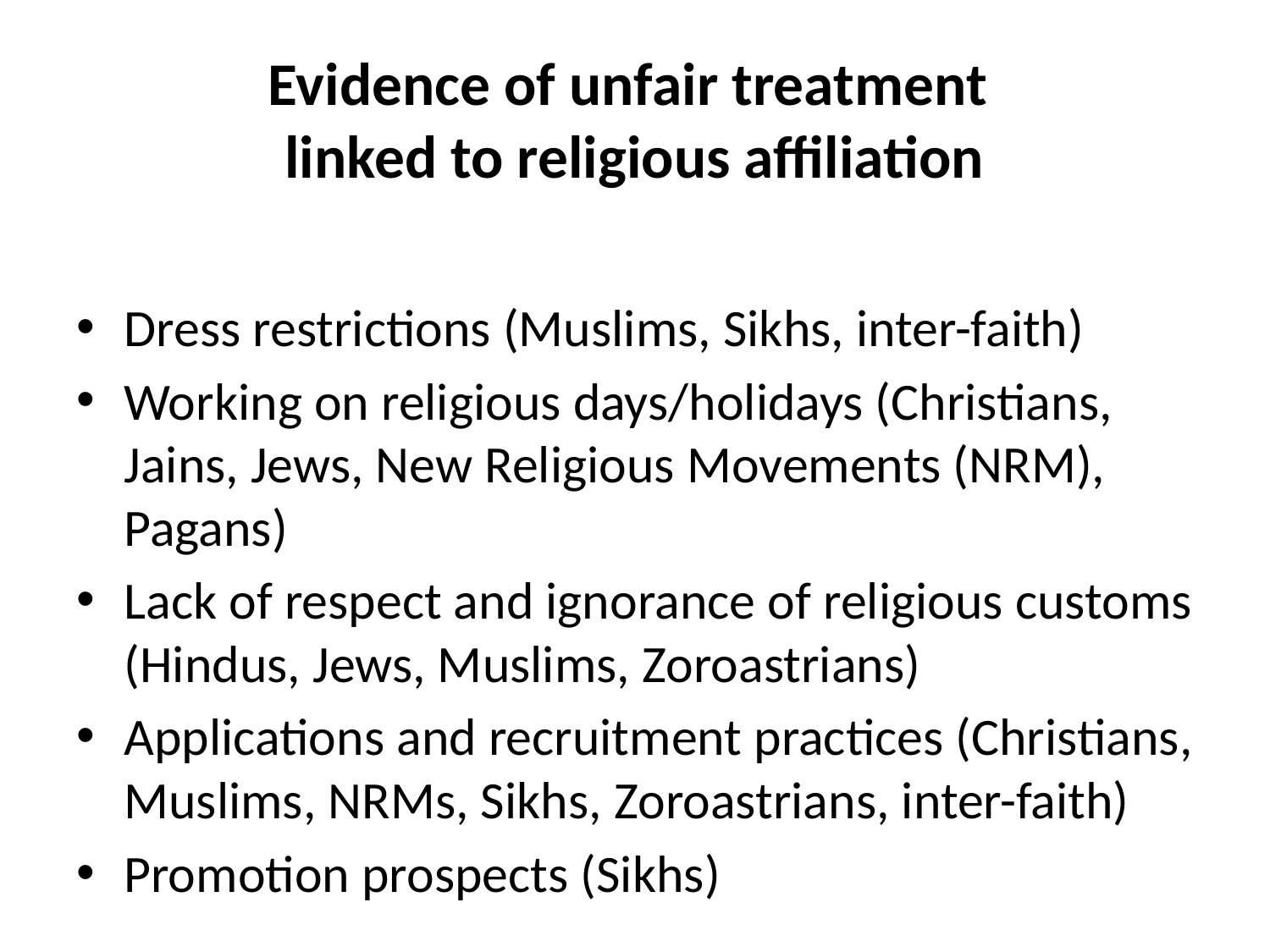

# Evidence of unfair treatment linked to religious affiliation
Dress restrictions (Muslims, Sikhs, inter-faith)
Working on religious days/holidays (Christians, Jains, Jews, New Religious Movements (NRM), Pagans)
Lack of respect and ignorance of religious customs (Hindus, Jews, Muslims, Zoroastrians)
Applications and recruitment practices (Christians, Muslims, NRMs, Sikhs, Zoroastrians, inter-faith)
Promotion prospects (Sikhs)